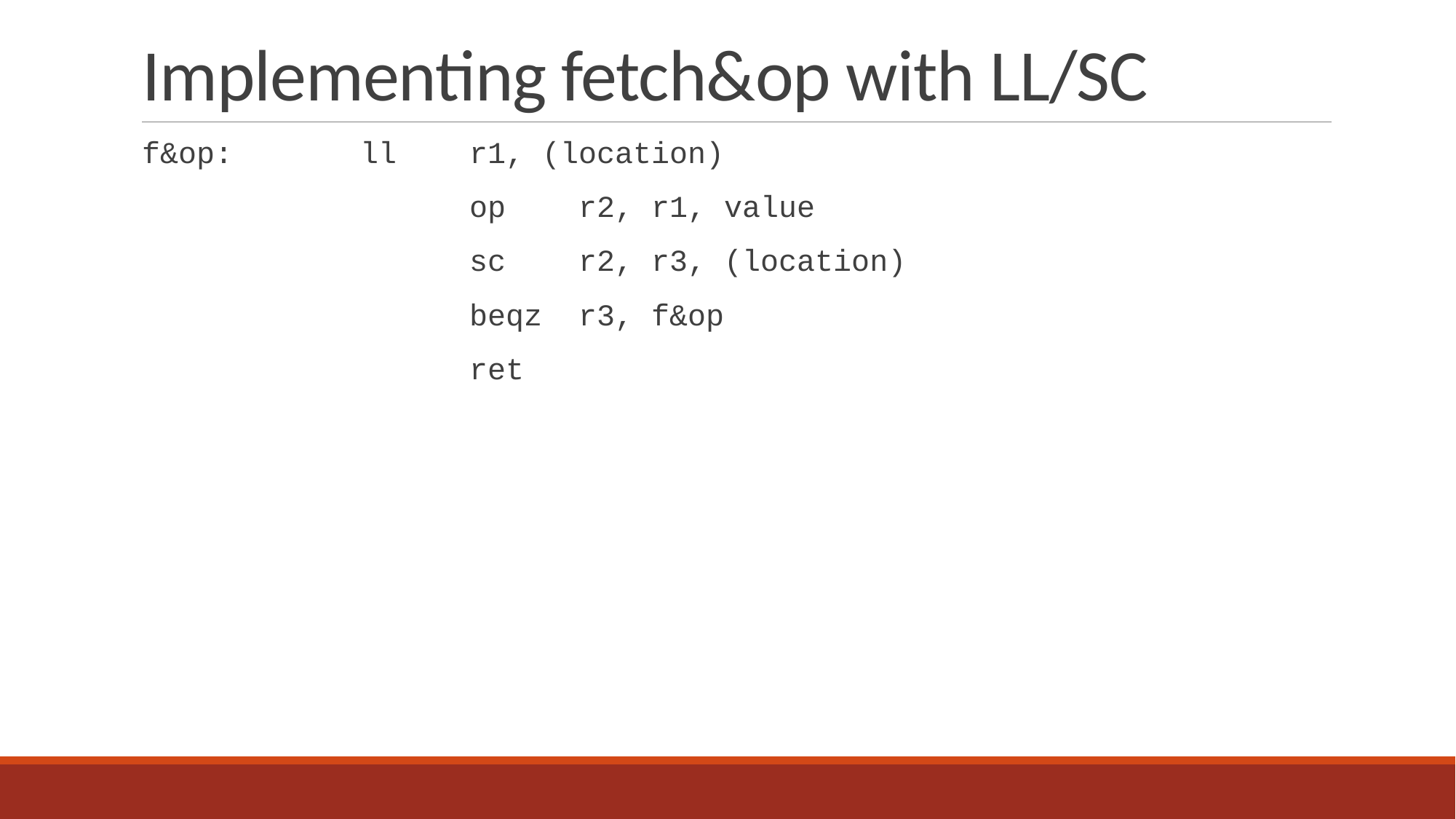

# Implementing fetch&op with LL/SC
f&op:		ll	r1, (location)
			op	r2, r1, value
			sc	r2, r3, (location)
			beqz	r3, f&op
			ret